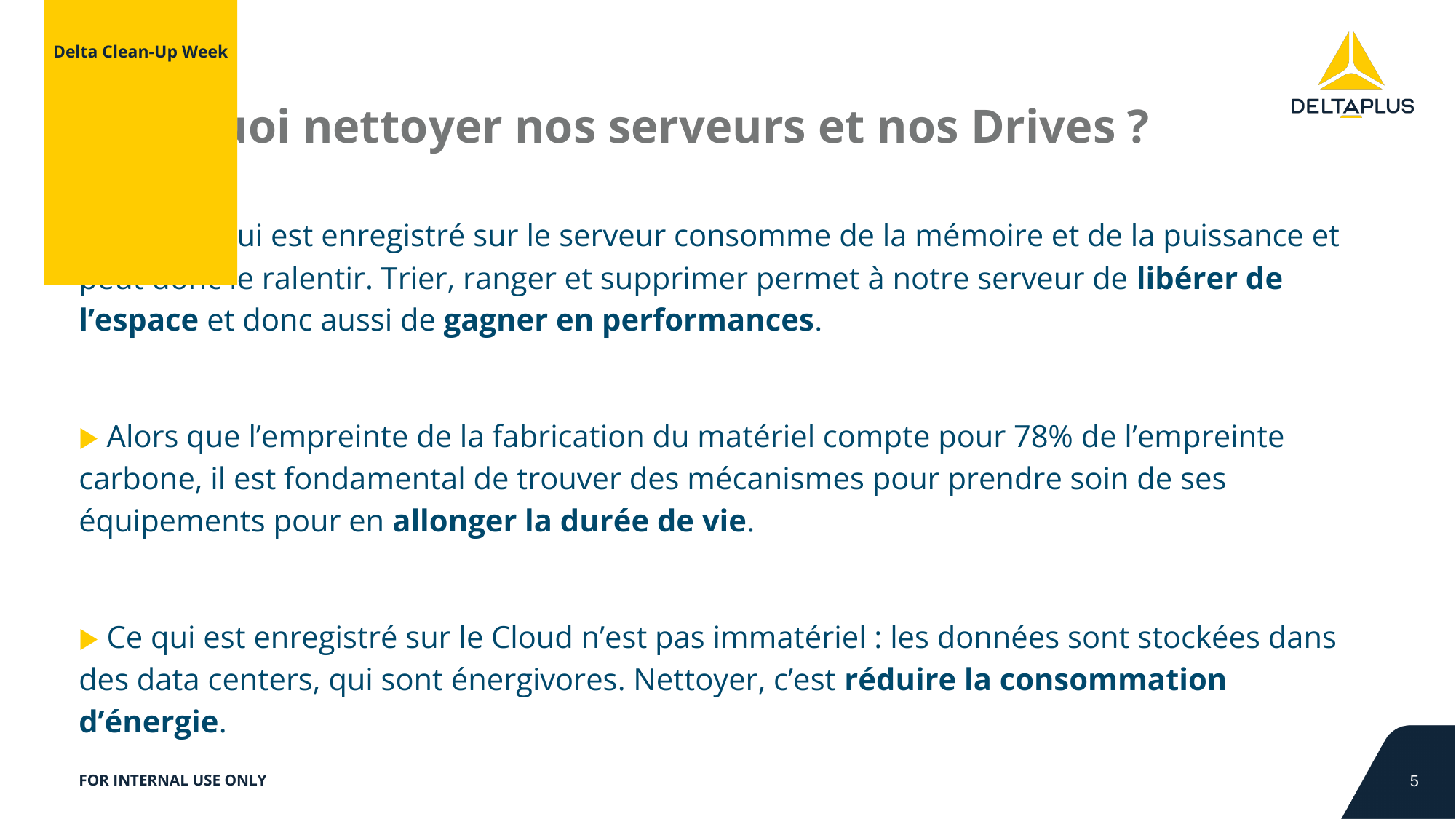

Delta Clean-Up Week
Pourquoi nettoyer nos serveurs et nos Drives ?
▶ Tout ce qui est enregistré sur le serveur consomme de la mémoire et de la puissance et peut donc le ralentir. Trier, ranger et supprimer permet à notre serveur de libérer de l’espace et donc aussi de gagner en performances.

▶ Alors que l’empreinte de la fabrication du matériel compte pour 78% de l’empreinte carbone, il est fondamental de trouver des mécanismes pour prendre soin de ses équipements pour en allonger la durée de vie.

▶ Ce qui est enregistré sur le Cloud n’est pas immatériel : les données sont stockées dans des data centers, qui sont énergivores. Nettoyer, c’est réduire la consommation d’énergie.